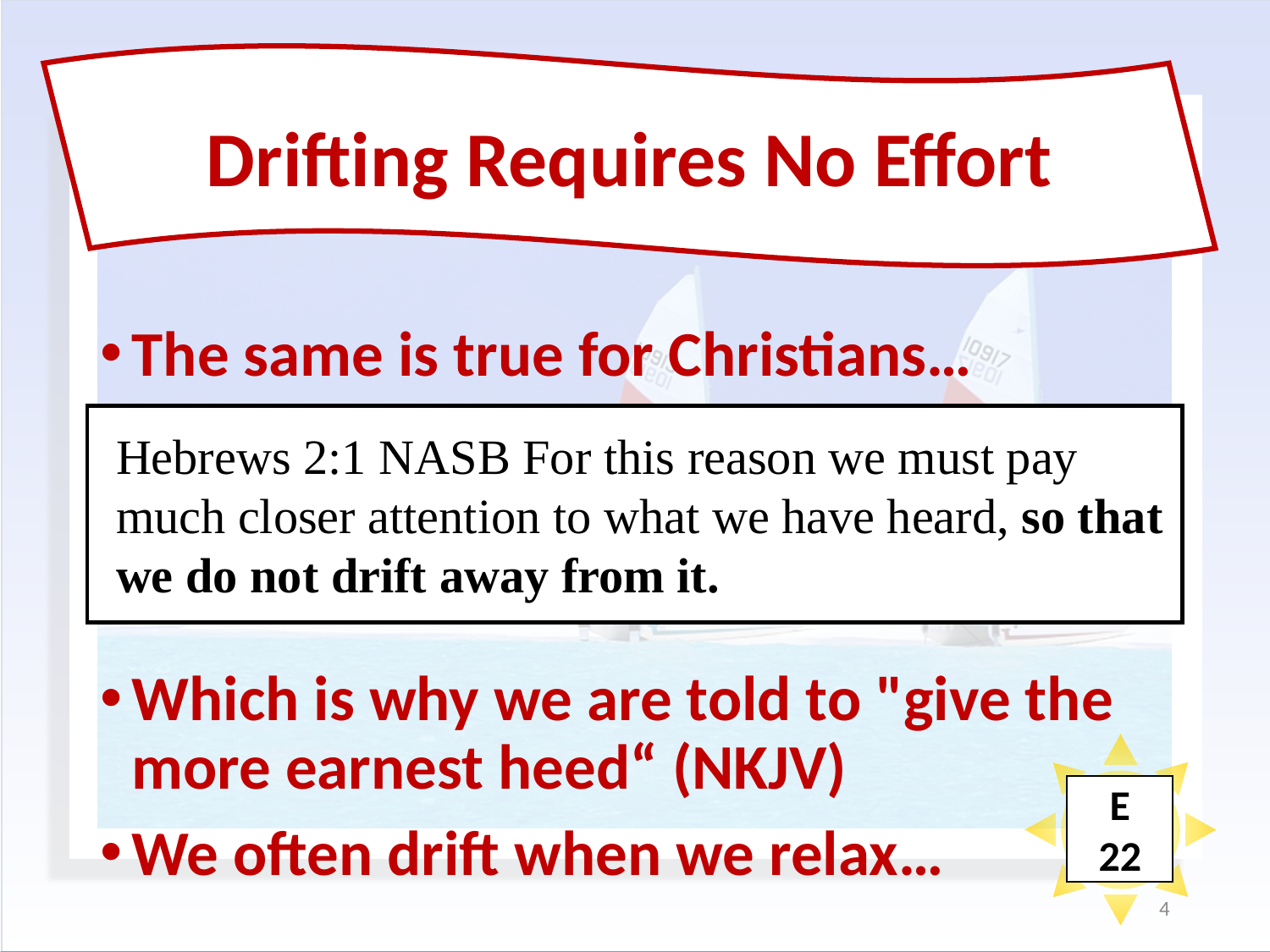

Drifting Requires No Effort
#
The same is true for Christians…

Which is why we are told to "give the more earnest heed“ (NKJV)
We often drift when we relax…
Hebrews 2:1 NASB For this reason we must pay much closer attention to what we have heard, so that we do not drift away from it.

E
22
4